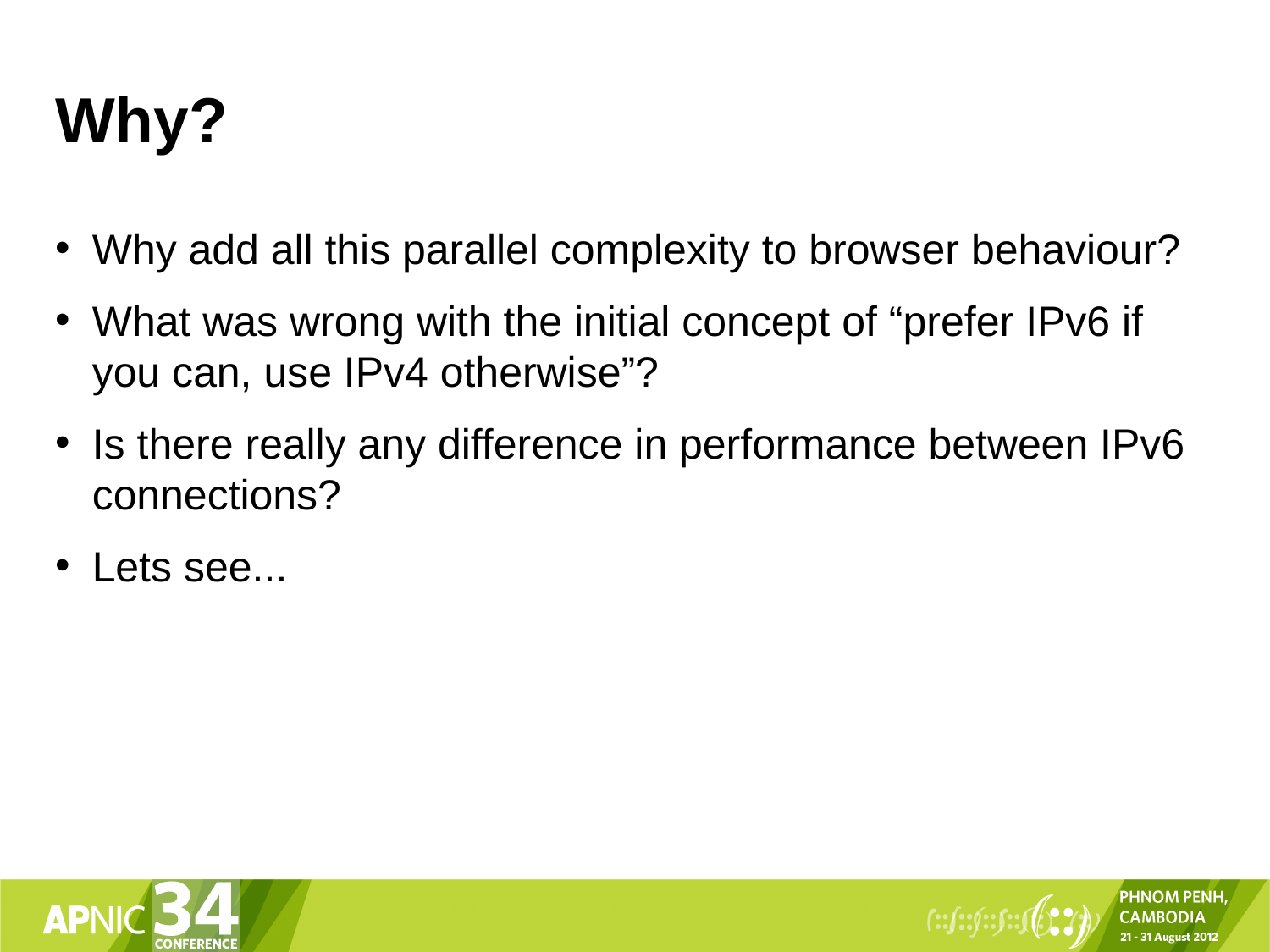

# Why?
Why add all this parallel complexity to browser behaviour?
What was wrong with the initial concept of “prefer IPv6 if you can, use IPv4 otherwise”?
Is there really any difference in performance between IPv6 connections?
Lets see...